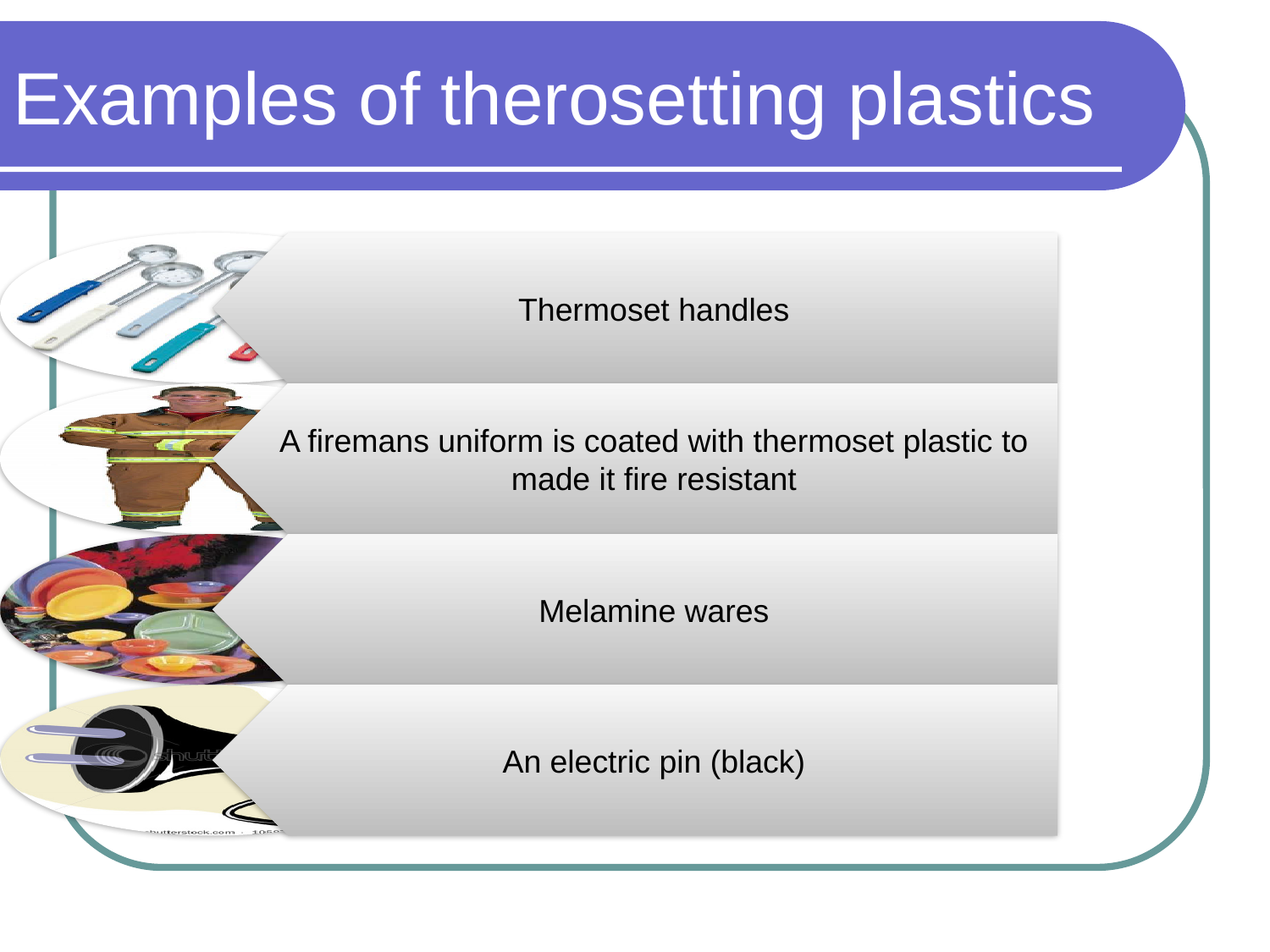

Examples of therosetting plastics
Thermoset handles
A firemans uniform is coated with thermoset plastic to made it fire resistant
Melamine wares
An electric pin (black)